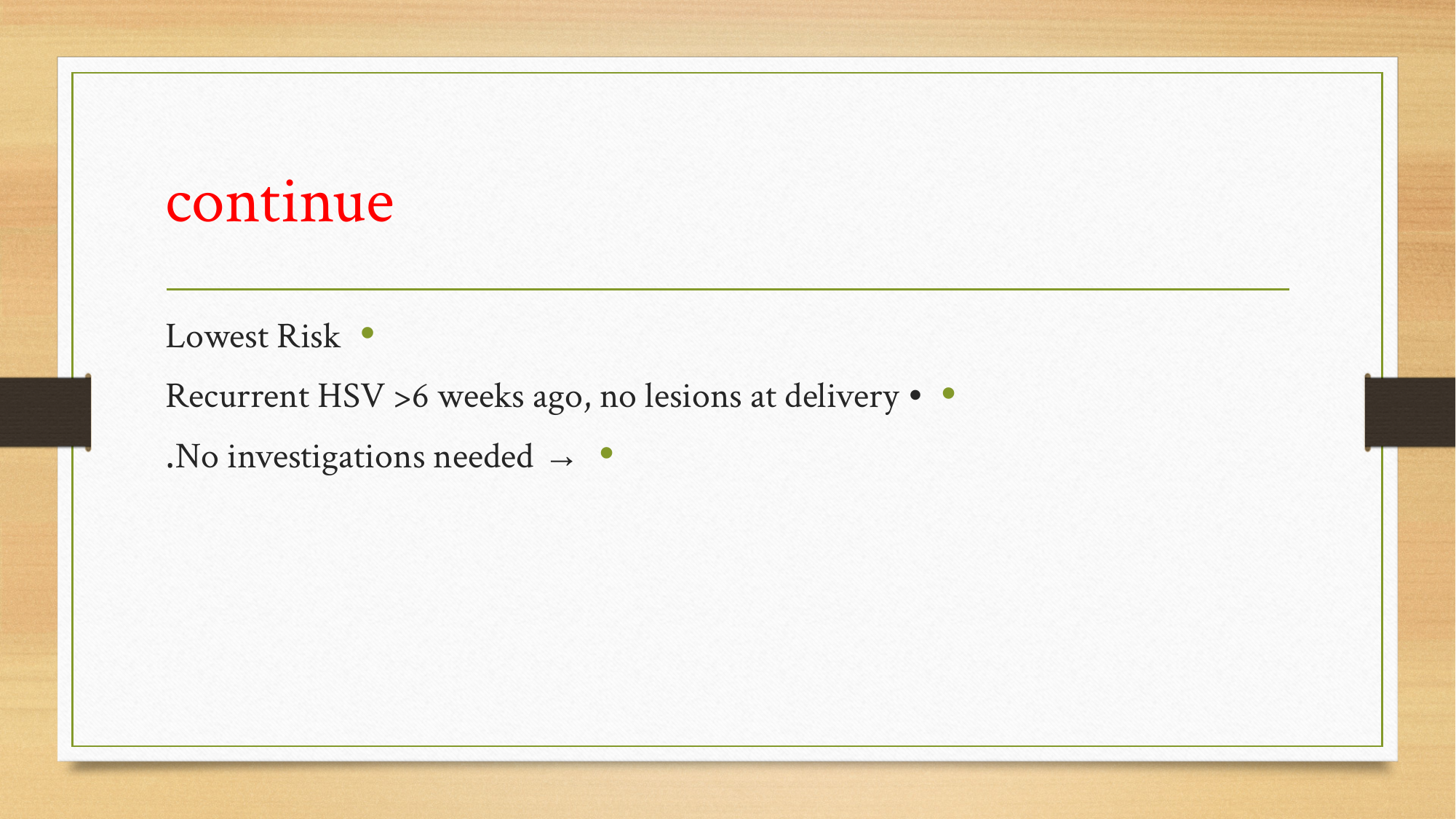

# continue
Lowest Risk
• Recurrent HSV >6 weeks ago, no lesions at delivery
→ No investigations needed.